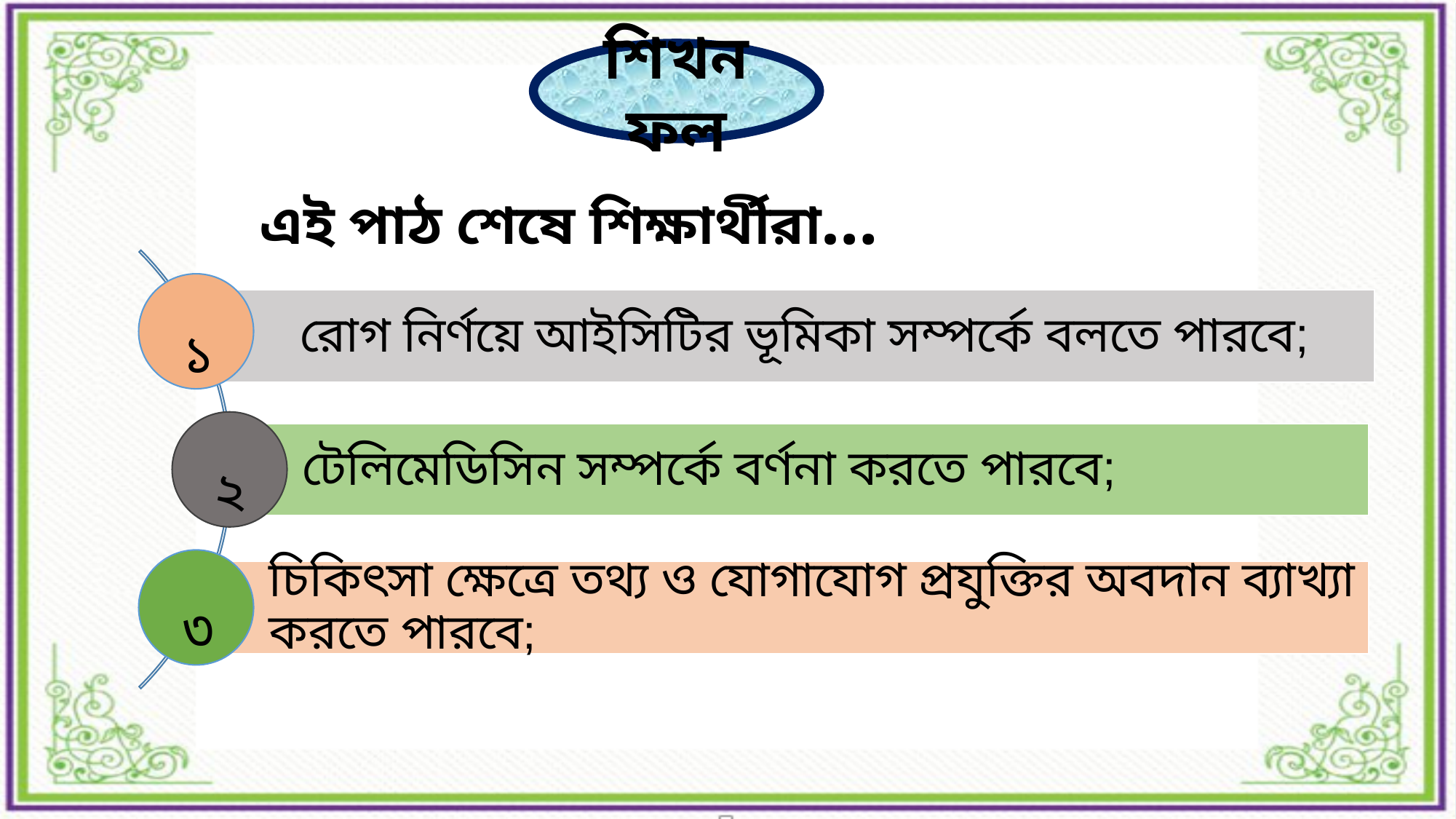

শিখনফল
         এই পাঠ শেষে শিক্ষার্থীরা…
  রোগ নির্ণয়ে আইসিটির ভূমিকা সম্পর্কে বলতে পারবে;
টেলিমেডিসিন সম্পর্কে বর্ণনা করতে পারবে;
চিকিৎসা ক্ষেত্রে তথ্য ও যোগাযোগ প্রযুক্তির অবদান ব্যাখ্যা করতে পারবে;
 ১
 ২
 ৩